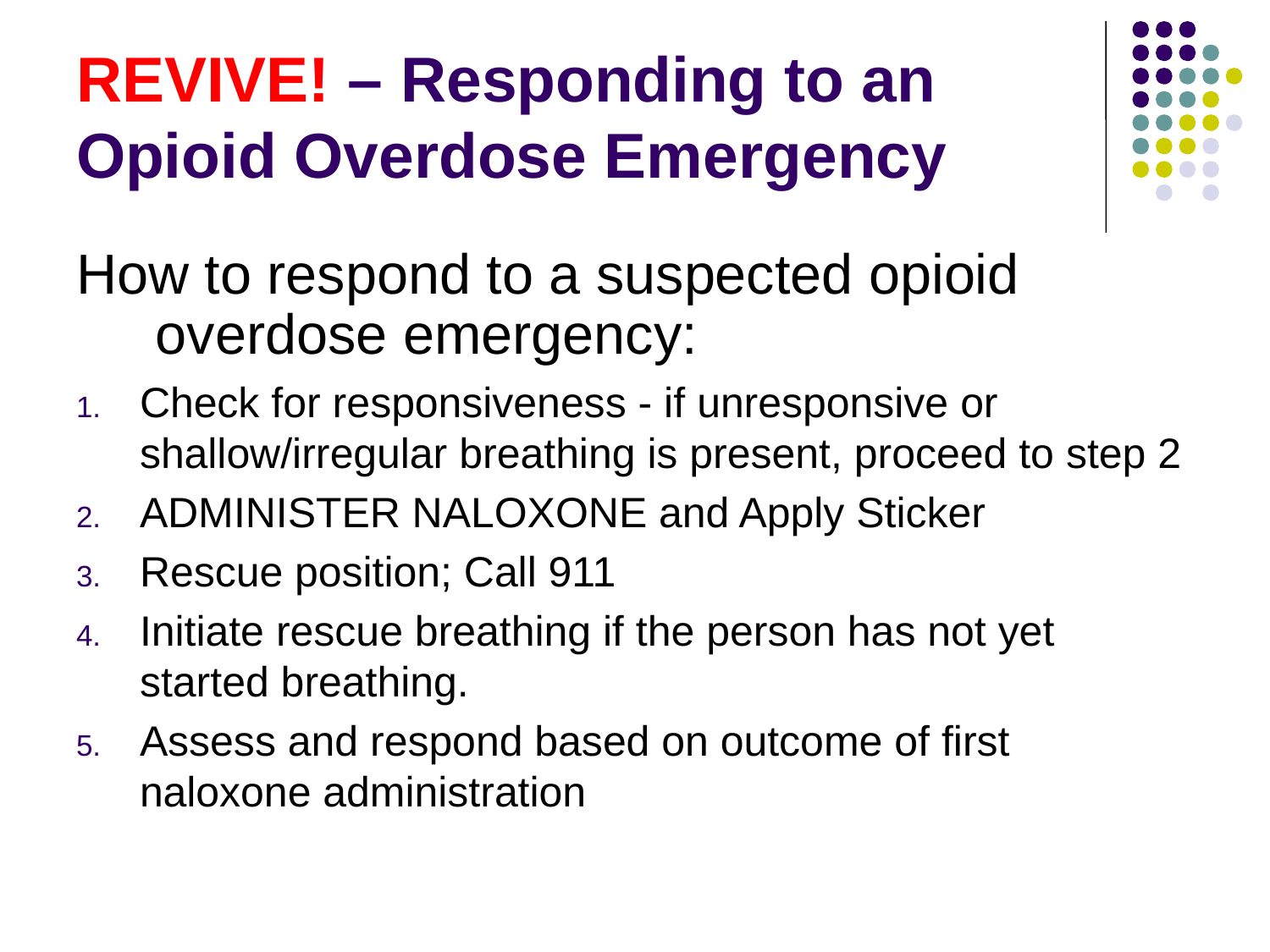

# REVIVE! – Responding to an Opioid Overdose Emergency
How to respond to a suspected opioid overdose emergency:
Check for responsiveness - if unresponsive or shallow/irregular breathing is present, proceed to step 2
ADMINISTER NALOXONE and Apply Sticker
Rescue position; Call 911
Initiate rescue breathing if the person has not yet started breathing.
Assess and respond based on outcome of first naloxone administration